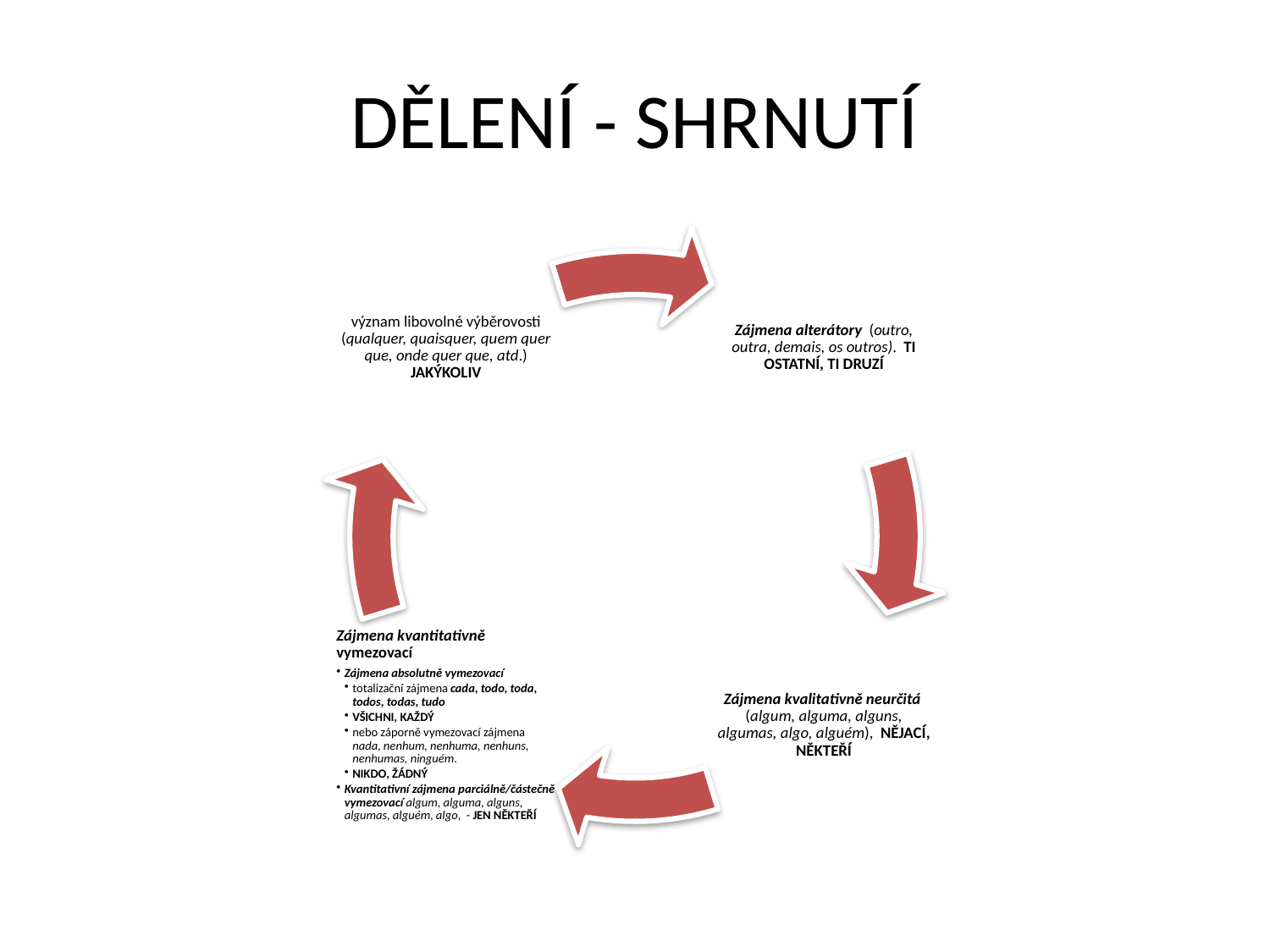

# DĚLENÍ - SHRNUTÍ
Zájmena alterátory  (outro, outra, demais, os outros).  TI OSTATNÍ, TI DRUZÍ
Zájmena kvalitativně neurčitá  (algum, alguma, alguns, algumas, algo, alguém),  NĚJACÍ, NĚKTEŘÍ
Zájmena kvantitativně vymezovací
Zájmena absolutně vymezovací
totalizační zájmena cada, todo, toda, todos, todas, tudo
VŠICHNI, KAŽDÝ
nebo záporně vymezovací zájmena nada, nenhum, nenhuma, nenhuns, nenhumas, ninguém.
NIKDO, ŽÁDNÝ
Kvantitativní zájmena parciálně/částečně vymezovací algum, alguma, alguns, algumas, alguém, algo,  - JEN NĚKTEŘÍ
význam libovolné výběrovosti (qualquer, quaisquer, quem quer que, onde quer que, atd.) JAKÝKOLIV